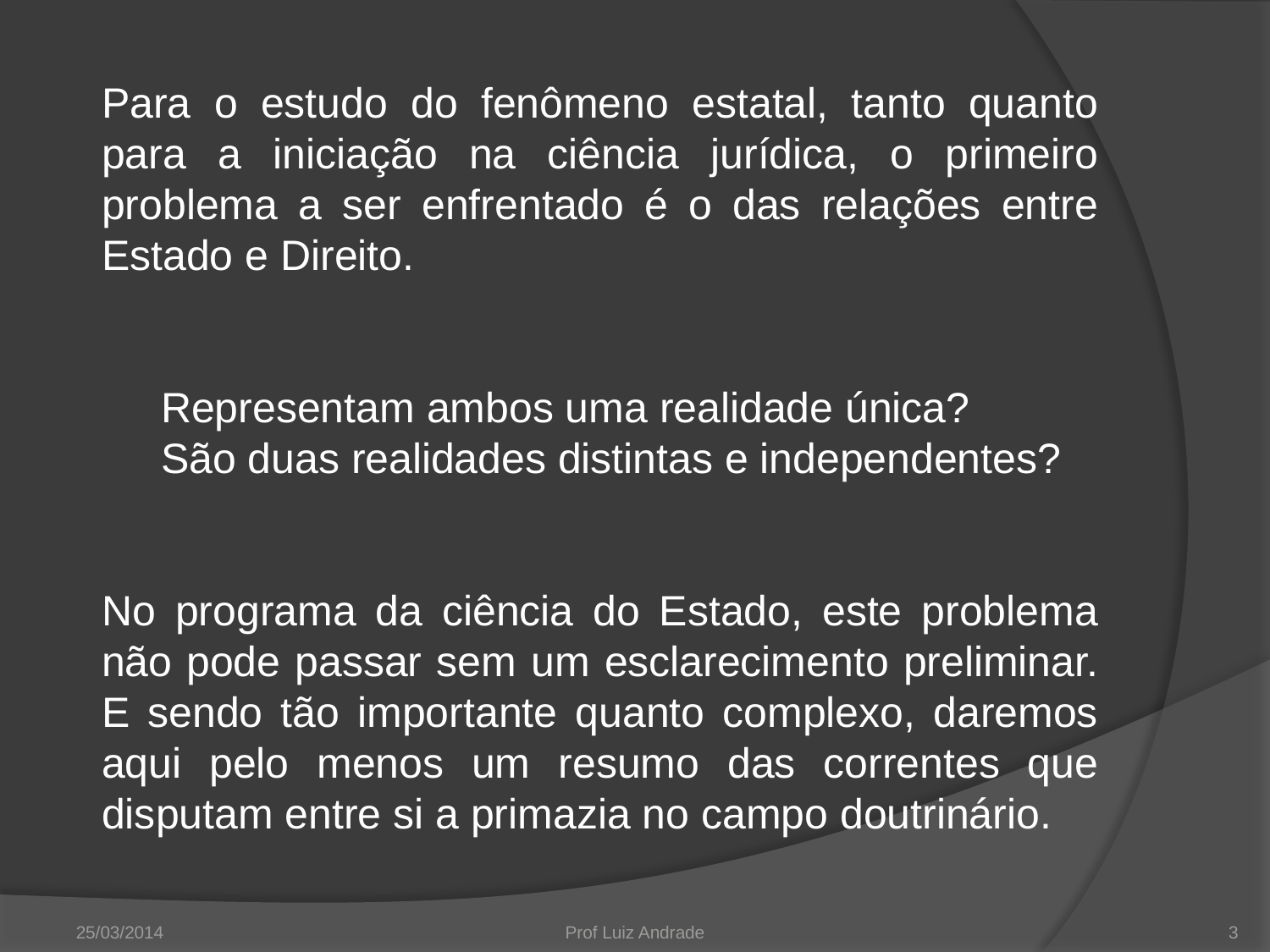

Para o estudo do fenômeno estatal, tanto quanto para a iniciação na ciência jurídica, o primeiro problema a ser enfrentado é o das relações entre Estado e Direito.

     Representam ambos uma realidade única?
     São duas realidades distintas e independentes?

No programa da ciência do Estado, este problema não pode passar sem um esclarecimento preliminar. E sendo tão importante quanto complexo, daremos aqui pelo menos um resumo das correntes que disputam entre si a primazia no campo doutrinário.
25/03/2014
Prof Luiz Andrade
3